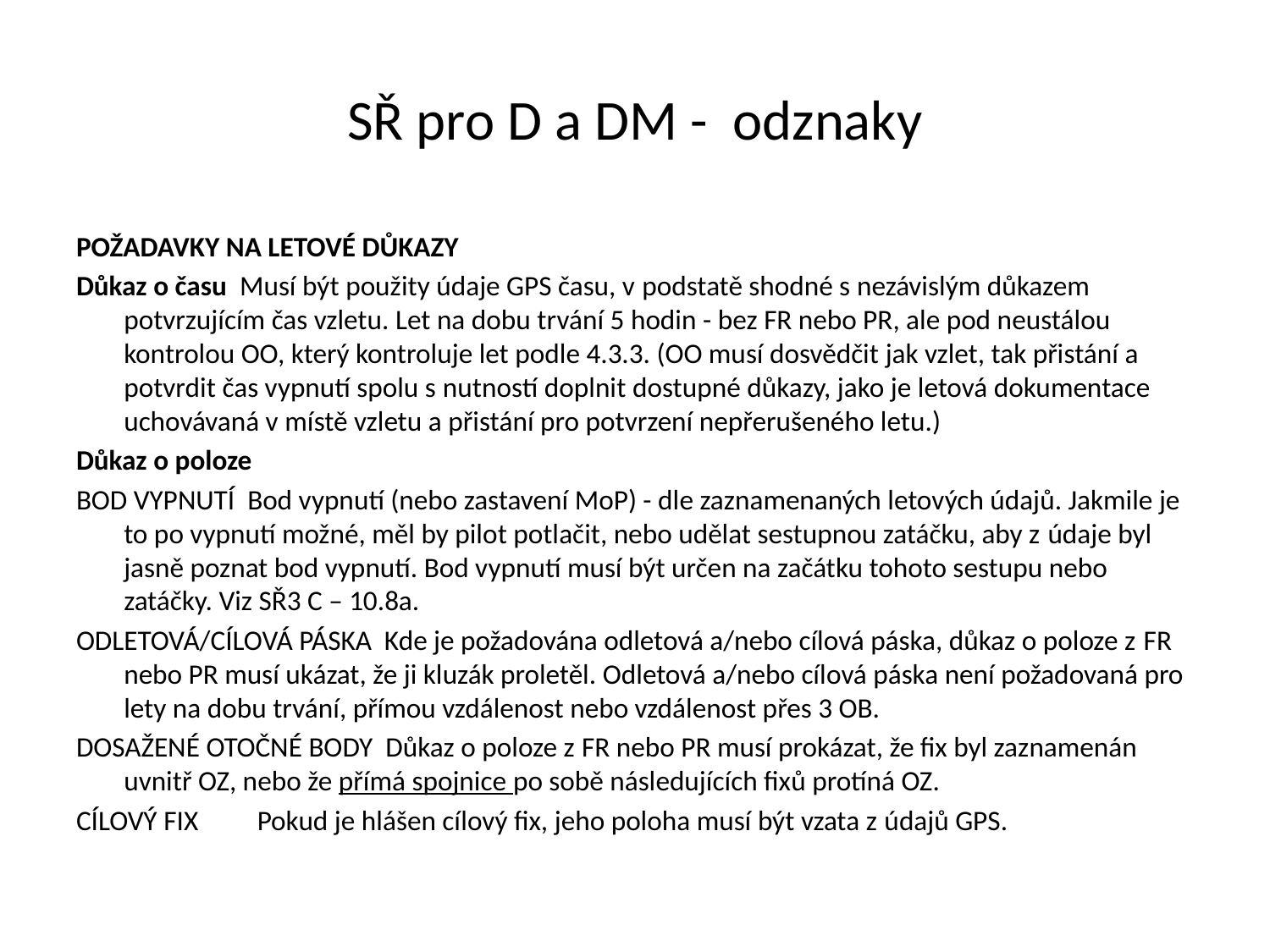

# SŘ pro D a DM -  odznaky
POŽADAVKY NA LETOVÉ DŮKAZY
Důkaz o času  Musí být použity údaje GPS času, v podstatě shodné s nezávislým důkazem potvrzujícím čas vzletu. Let na dobu trvání 5 hodin - bez FR nebo PR, ale pod neustálou kontrolou OO, který kontroluje let podle 4.3.3. (OO musí dosvědčit jak vzlet, tak přistání a potvrdit čas vypnutí spolu s nutností doplnit dostupné důkazy, jako je letová dokumentace uchovávaná v místě vzletu a přistání pro potvrzení nepřerušeného letu.)
Důkaz o poloze
BOD VYPNUTÍ  Bod vypnutí (nebo zastavení MoP) - dle zaznamenaných letových údajů. Jakmile je to po vypnutí možné, měl by pilot potlačit, nebo udělat sestupnou zatáčku, aby z údaje byl jasně poznat bod vypnutí. Bod vypnutí musí být určen na začátku tohoto sestupu nebo zatáčky. Viz SŘ3 C – 10.8a.
ODLETOVÁ/CÍLOVÁ PÁSKA  Kde je požadována odletová a/nebo cílová páska, důkaz o poloze z FR nebo PR musí ukázat, že ji kluzák proletěl. Odletová a/nebo cílová páska není požadovaná pro lety na dobu trvání, přímou vzdálenost nebo vzdálenost přes 3 OB.
DOSAŽENÉ OTOČNÉ BODY  Důkaz o poloze z FR nebo PR musí prokázat, že fix byl zaznamenán uvnitř OZ, nebo že přímá spojnice po sobě následujících fixů protíná OZ.
CÍLOVÝ FIX	 Pokud je hlášen cílový fix, jeho poloha musí být vzata z údajů GPS.